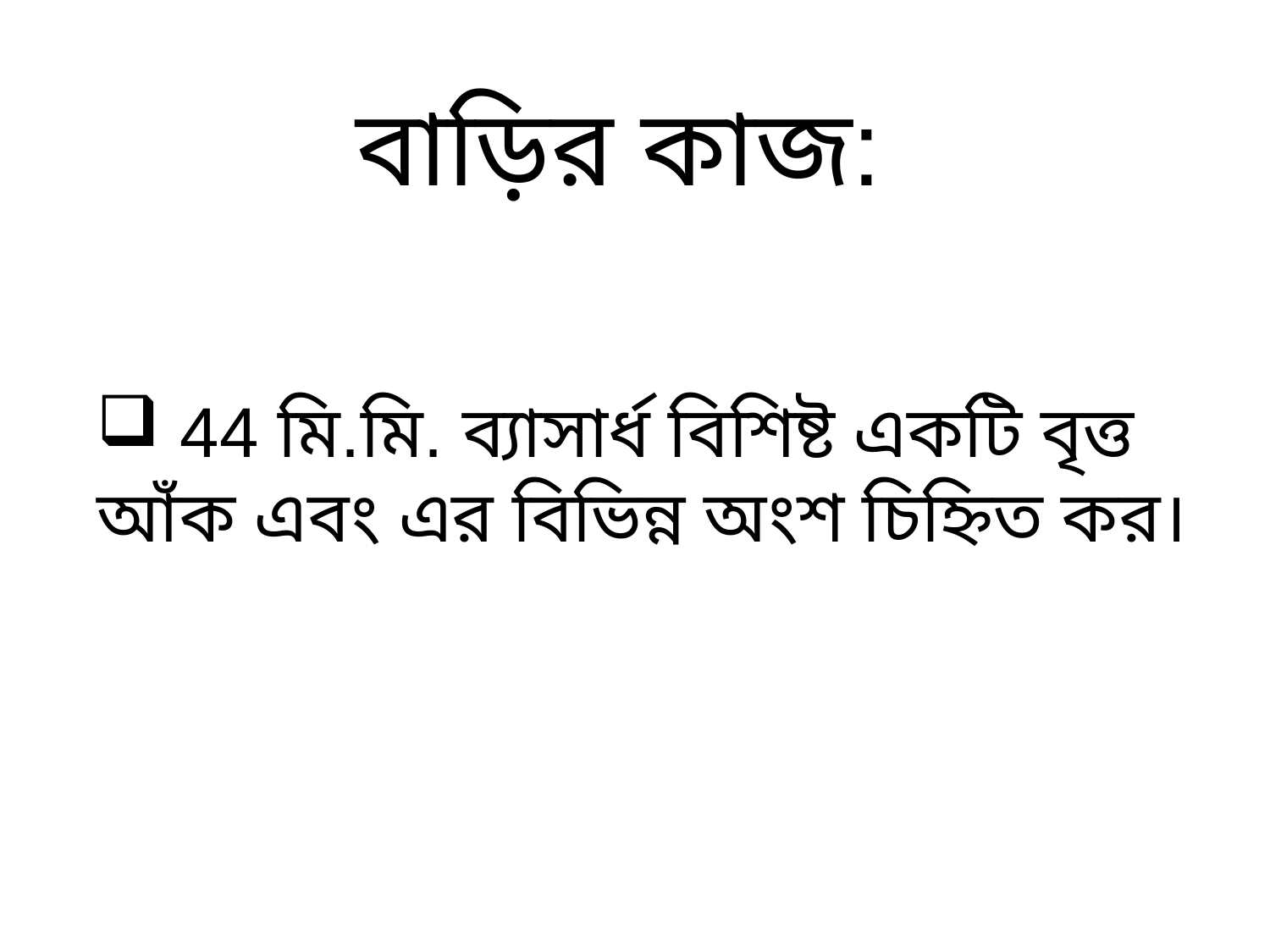

বাড়ির কাজ:
 44 মি.মি. ব্যাসার্ধ বিশিষ্ট একটি বৃত্ত আঁক এবং এর বিভিন্ন অংশ চিহ্নিত কর।